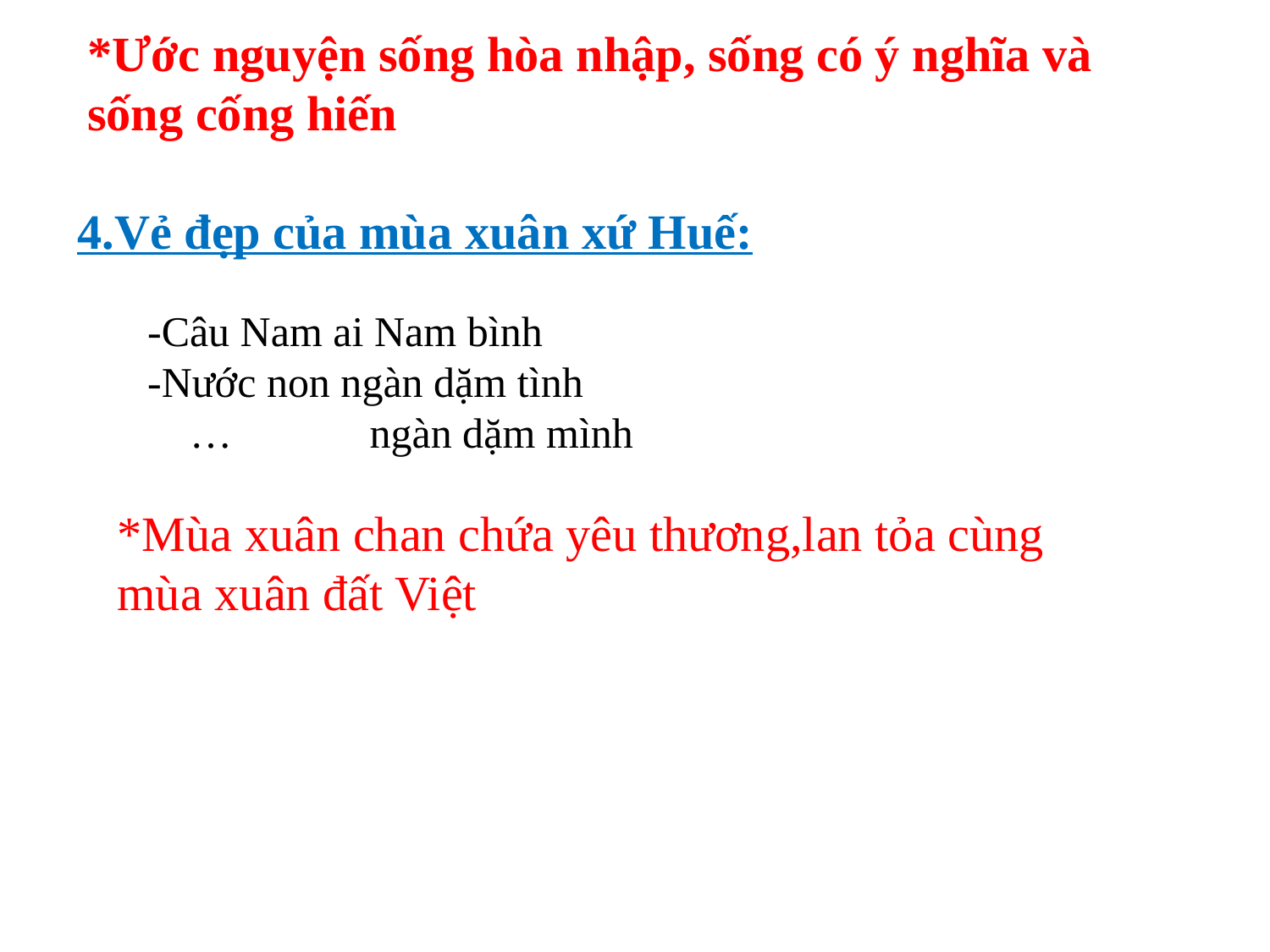

*Ước nguyện sống hòa nhập, sống có ý nghĩa và sống cống hiến
4.Vẻ đẹp của mùa xuân xứ Huế:
-Câu Nam ai Nam bình
-Nước non ngàn dặm tình
    …             ngàn dặm mình

*Mùa xuân chan chứa yêu thương,lan tỏa cùng mùa xuân đất Việt